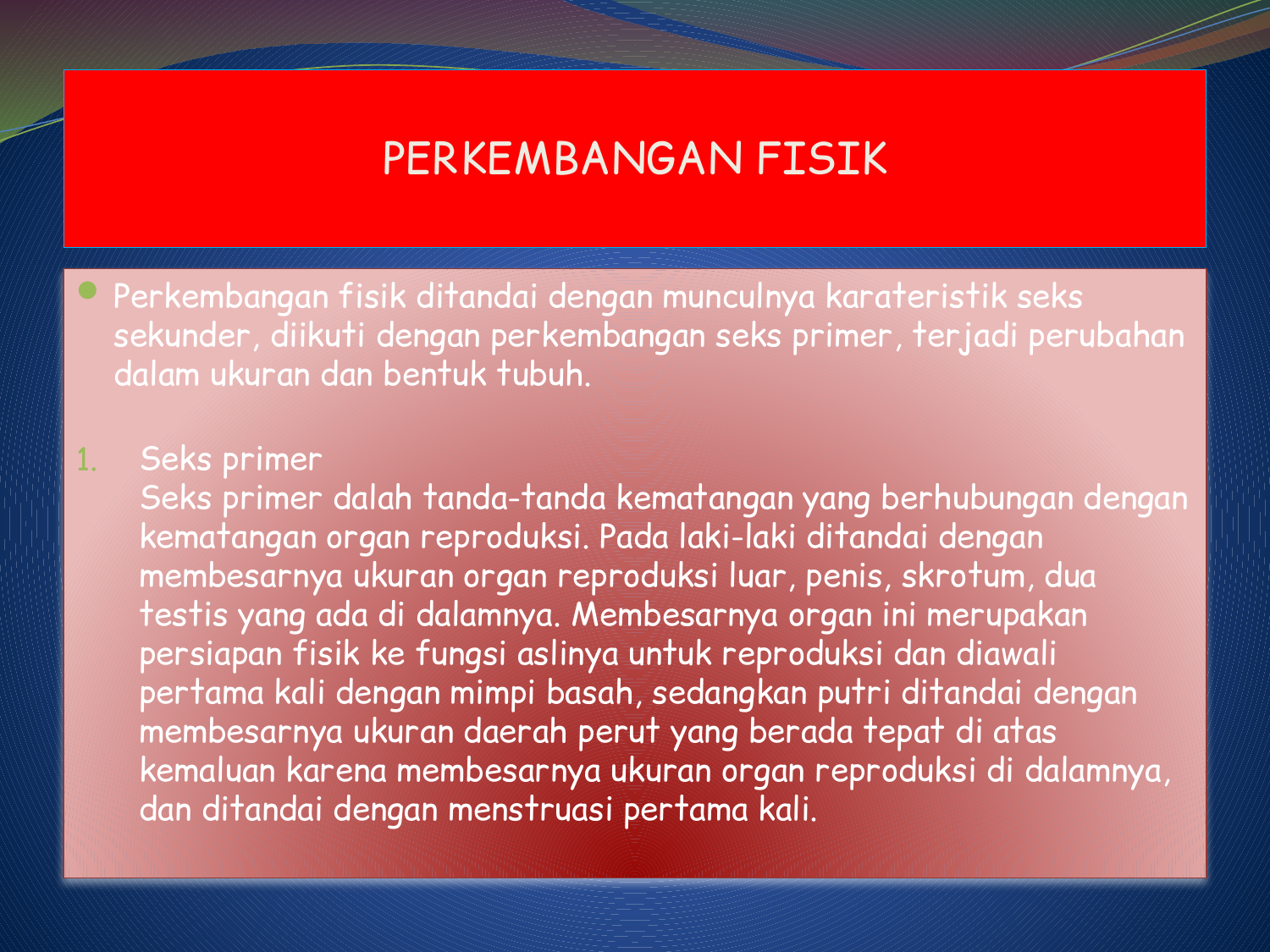

# PERKEMBANGAN FISIK
Perkembangan fisik ditandai dengan munculnya karateristik seks sekunder, diikuti dengan perkembangan seks primer, terjadi perubahan dalam ukuran dan bentuk tubuh.
Seks primer
Seks primer dalah tanda-tanda kematangan yang berhubungan dengan kematangan organ reproduksi. Pada laki-laki ditandai dengan membesarnya ukuran organ reproduksi luar, penis, skrotum, dua testis yang ada di dalamnya. Membesarnya organ ini merupakan persiapan fisik ke fungsi aslinya untuk reproduksi dan diawali pertama kali dengan mimpi basah, sedangkan putri ditandai dengan membesarnya ukuran daerah perut yang berada tepat di atas kemaluan karena membesarnya ukuran organ reproduksi di dalamnya, dan ditandai dengan menstruasi pertama kali.